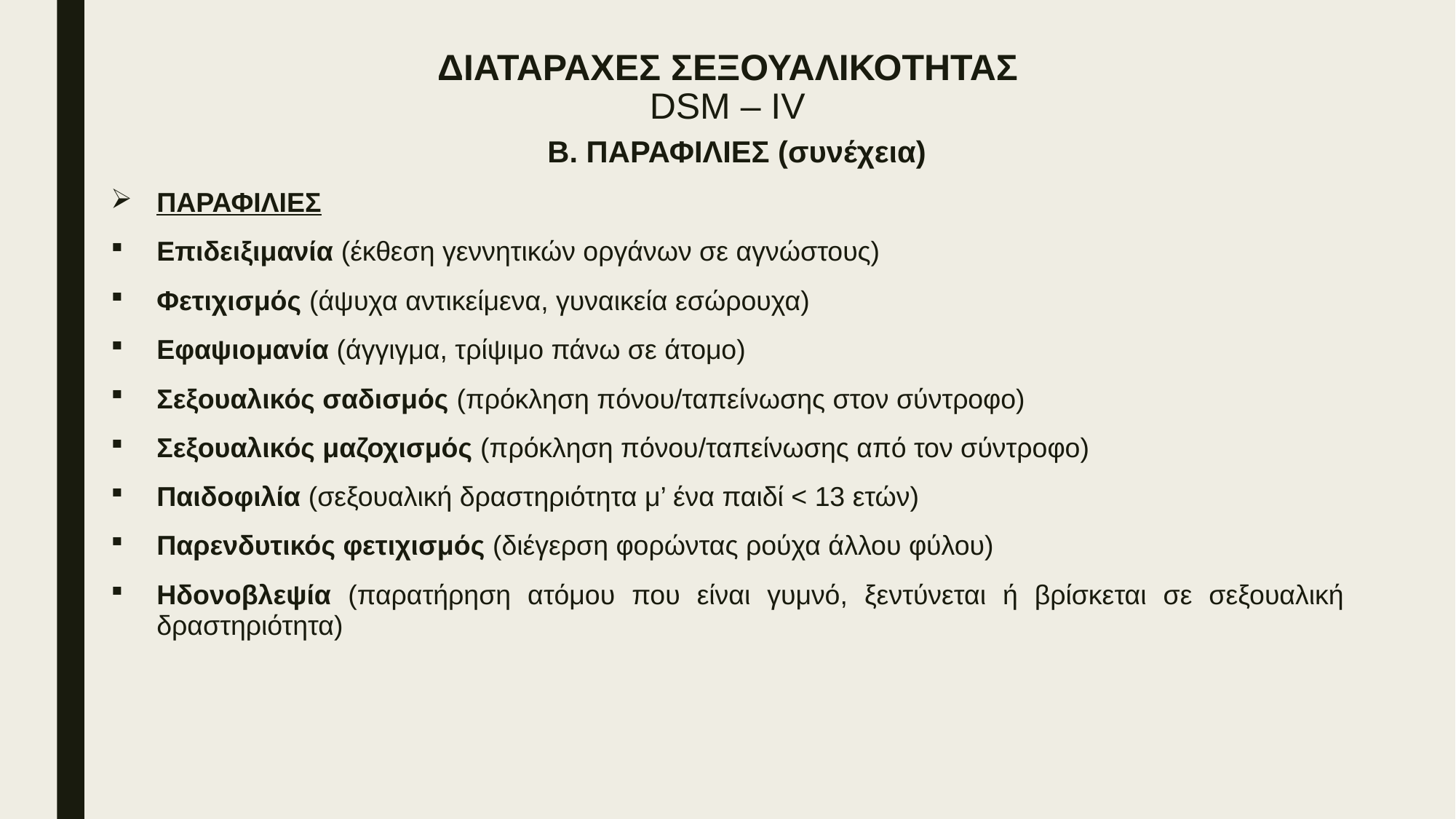

# ΔΙΑΤΑΡΑΧΕΣ ΣΕΞΟΥΑΛΙΚΟΤΗΤΑΣ DSM – IV
			Β. ΠΑΡΑΦΙΛΙΕΣ (συνέχεια)
ΠΑΡΑΦΙΛΙΕΣ
Επιδειξιμανία (έκθεση γεννητικών οργάνων σε αγνώστους)
Φετιχισμός (άψυχα αντικείμενα, γυναικεία εσώρουχα)
Εφαψιομανία (άγγιγμα, τρίψιμο πάνω σε άτομο)
Σεξουαλικός σαδισμός (πρόκληση πόνου/ταπείνωσης στον σύντροφο)
Σεξουαλικός μαζοχισμός (πρόκληση πόνου/ταπείνωσης από τον σύντροφο)
Παιδοφιλία (σεξουαλική δραστηριότητα μ’ ένα παιδί < 13 ετών)
Παρενδυτικός φετιχισμός (διέγερση φορώντας ρούχα άλλου φύλου)
Ηδονοβλεψία (παρατήρηση ατόμου που είναι γυμνό, ξεντύνεται ή βρίσκεται σε σεξουαλική δραστηριότητα)